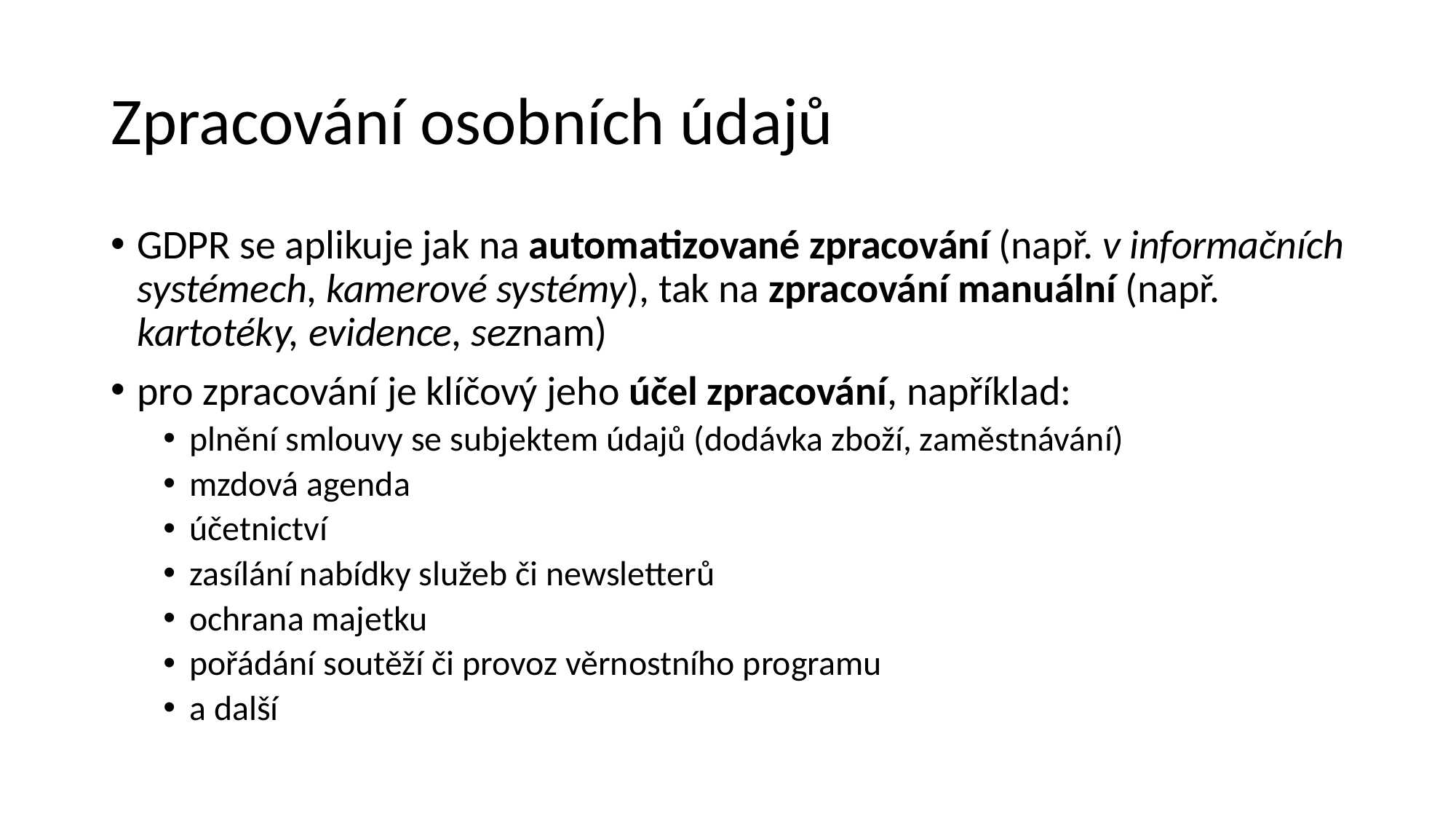

# Zpracování osobních údajů
GDPR se aplikuje jak na automatizované zpracování (např. v informačních systémech, kamerové systémy), tak na zpracování manuální (např. kartotéky, evidence, seznam)
pro zpracování je klíčový jeho účel zpracování, například:
plnění smlouvy se subjektem údajů (dodávka zboží, zaměstnávání)
mzdová agenda
účetnictví
zasílání nabídky služeb či newsletterů
ochrana majetku
pořádání soutěží či provoz věrnostního programu
a další